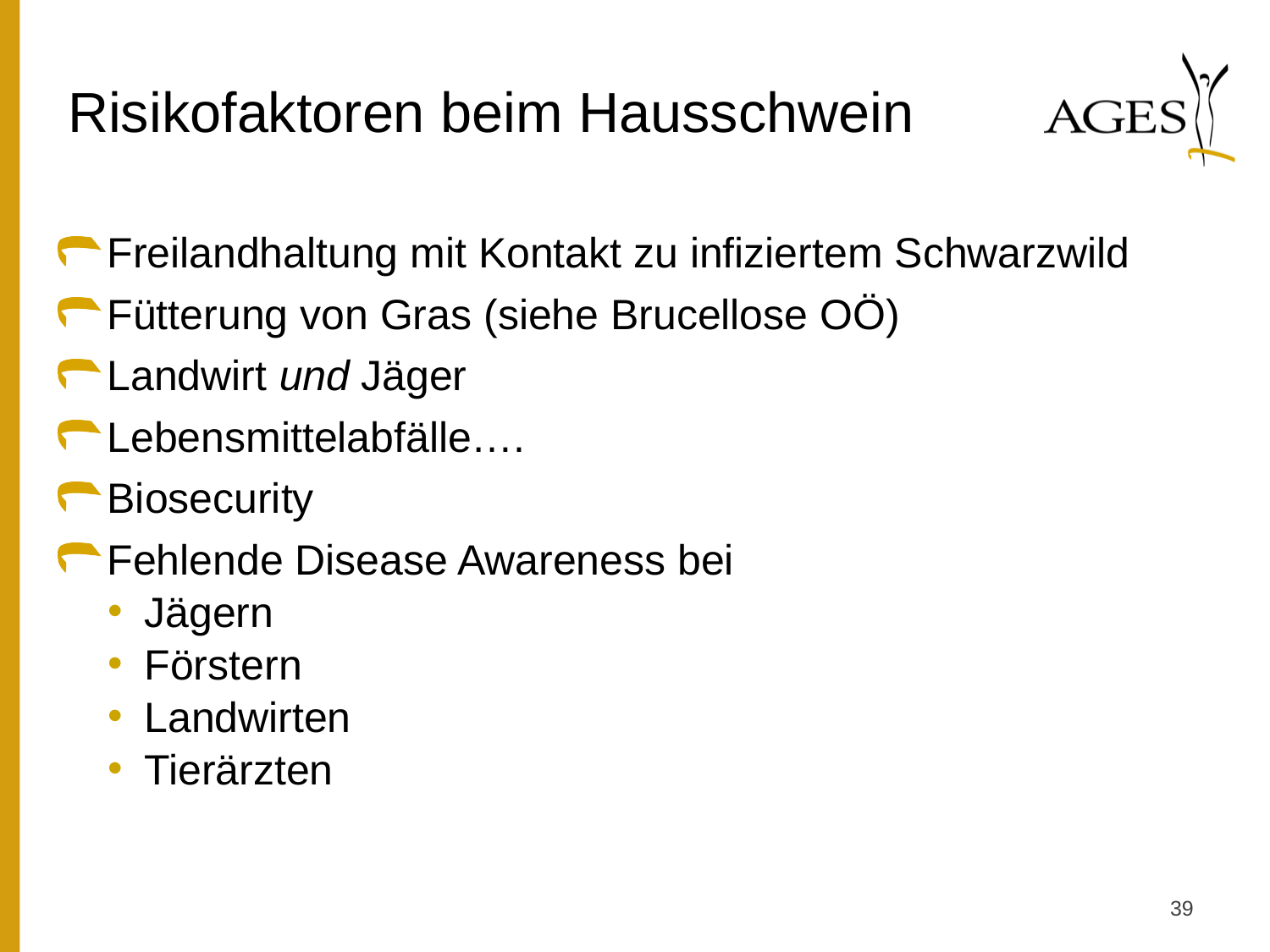

# Risikofaktoren beim Hausschwein

Freilandhaltung mit Kontakt zu infiziertem Schwarzwild
Fütterung von Gras (siehe Brucellose OÖ)
Landwirt und Jäger
Lebensmittelabfälle….
Biosecurity
Fehlende Disease Awareness bei
Jägern
Förstern
Landwirten
Tierärzten

39